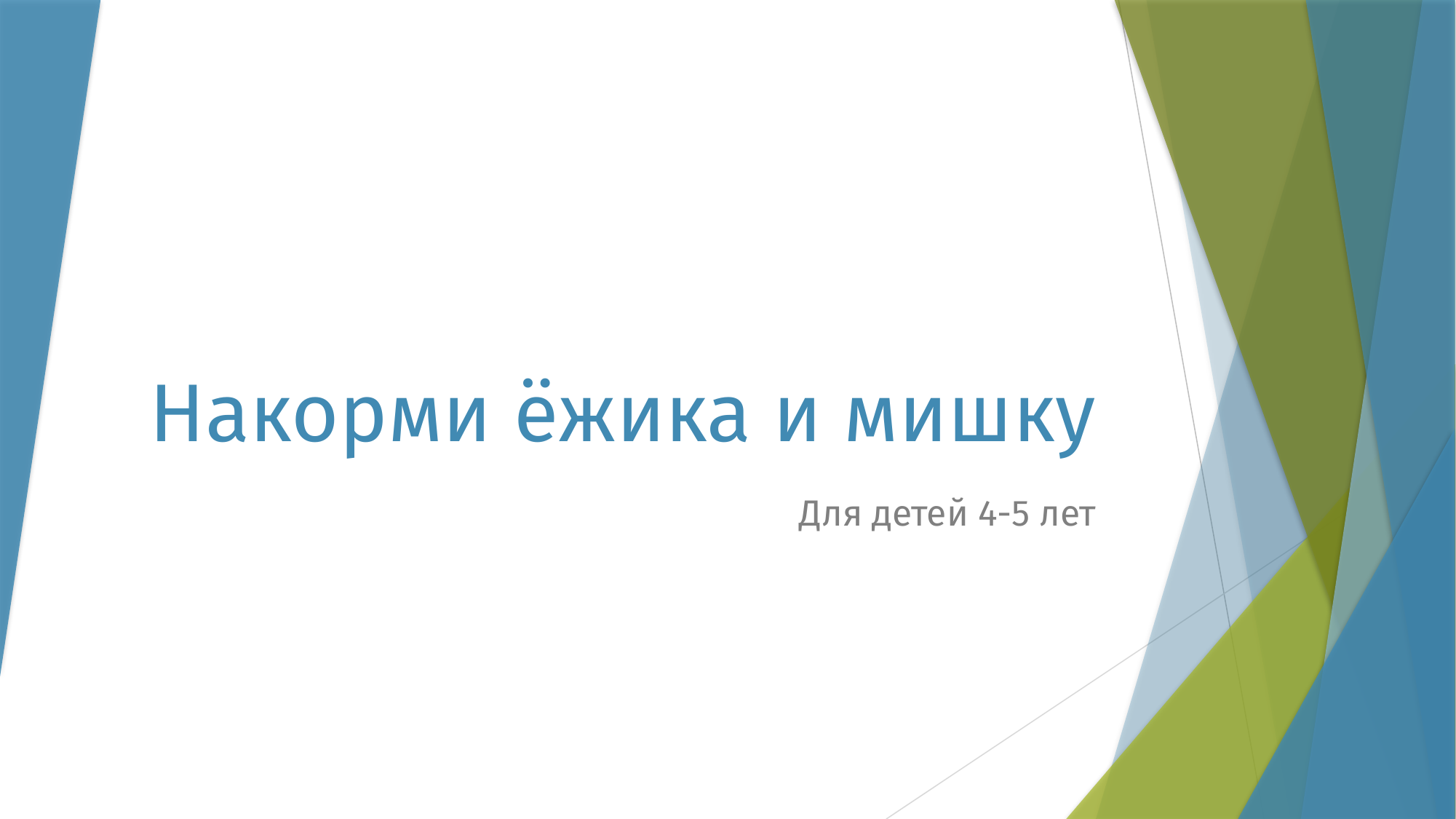

# Накорми ёжика и мишку
Для детей 4-5 лет